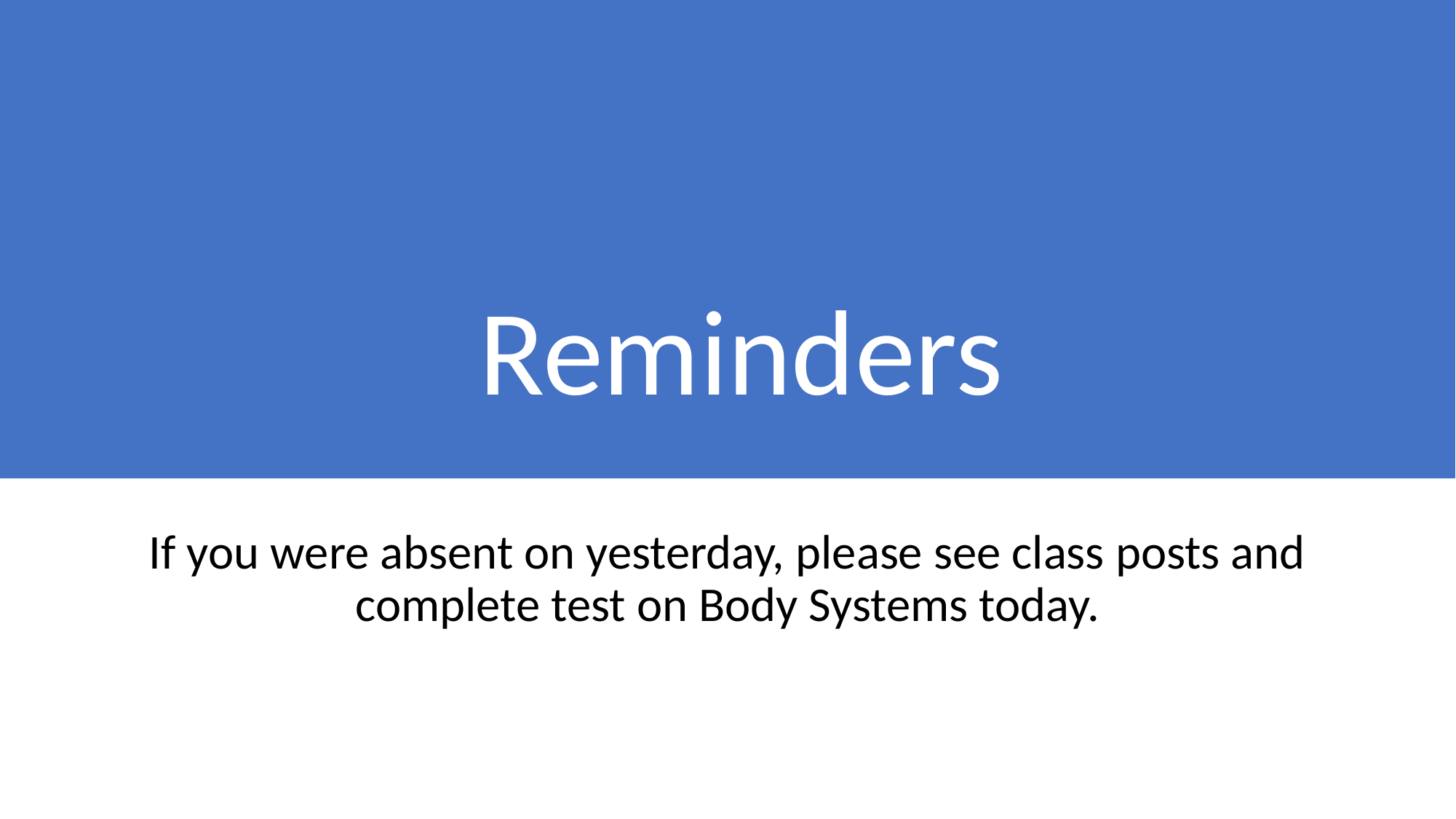

# Reminders
If you were absent on yesterday, please see class posts and complete test on Body Systems today.